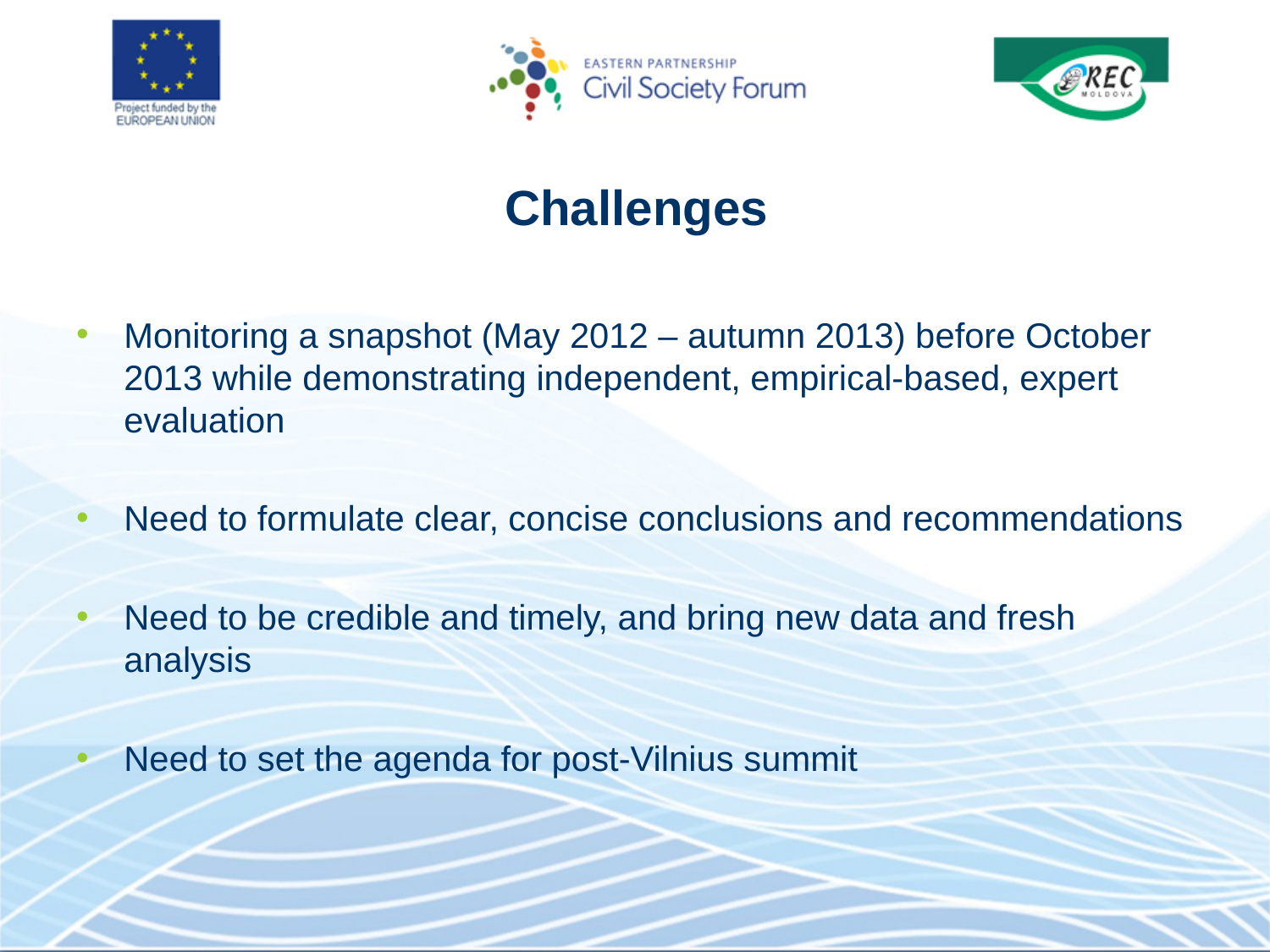

# Challenges
Monitoring a snapshot (May 2012 – autumn 2013) before October 2013 while demonstrating independent, empirical-based, expert evaluation

Need to formulate clear, concise conclusions and recommendations

Need to be credible and timely, and bring new data and fresh analysis

Need to set the agenda for post-Vilnius summit